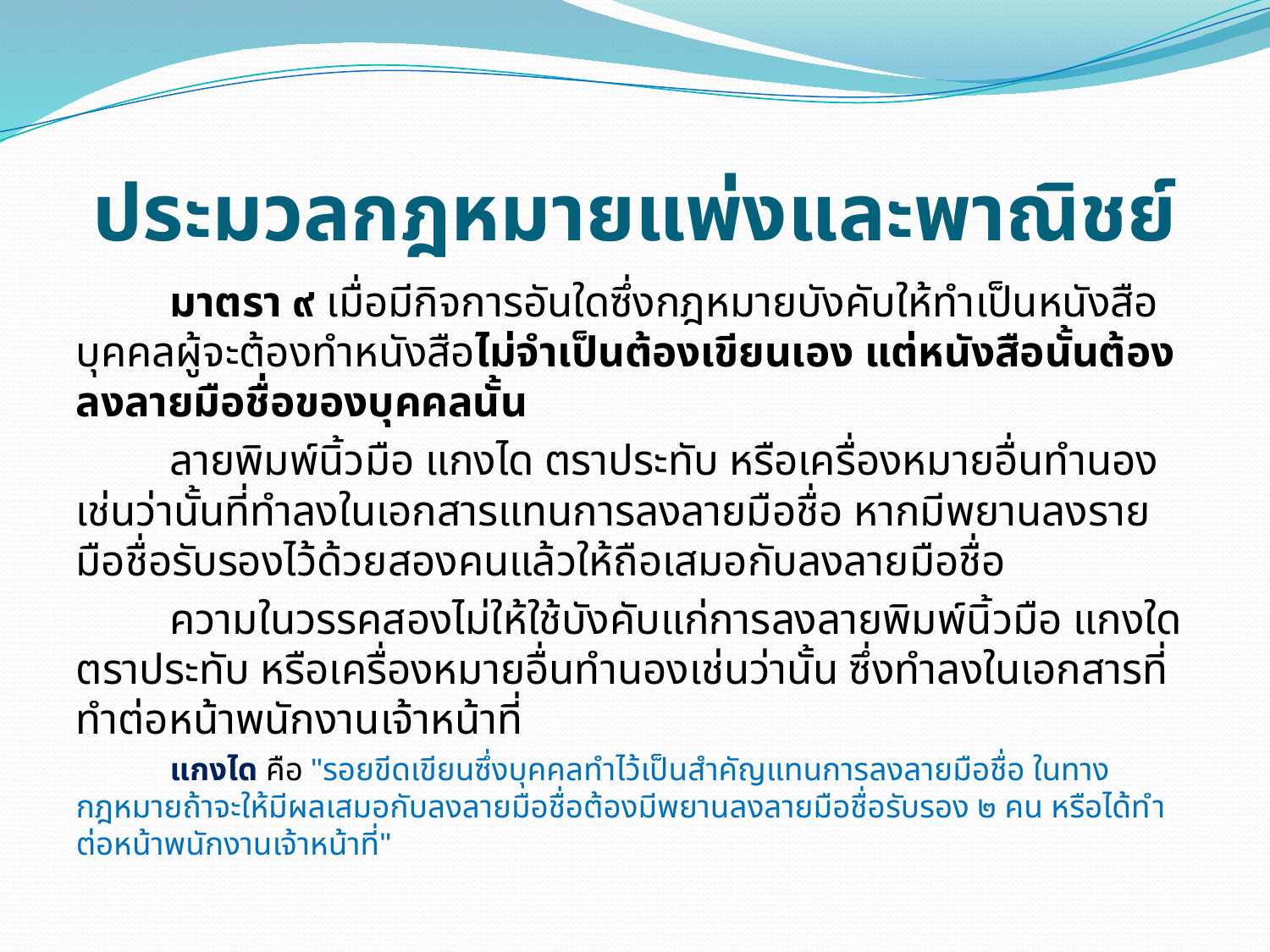

# ประมวลกฎหมายแพ่งและพาณิชย์
	มาตรา ๙ เมื่อมีกิจการอันใดซึ่งกฎหมายบังคับให้ทำเป็นหนังสือ บุคคลผู้จะต้องทำหนังสือไม่จำเป็นต้องเขียนเอง แต่หนังสือนั้นต้องลงลายมือชื่อของบุคคลนั้น
	ลายพิมพ์นิ้วมือ แกงได ตราประทับ หรือเครื่องหมายอื่นทำนองเช่นว่านั้นที่ทำลงในเอกสารแทนการลงลายมือชื่อ หากมีพยานลงรายมือชื่อรับรองไว้ด้วยสองคนแล้วให้ถือเสมอกับลงลายมือชื่อ
	ความในวรรคสองไม่ให้ใช้บังคับแก่การลงลายพิมพ์นิ้วมือ แกงใด ตราประทับ หรือเครื่องหมายอื่นทำนองเช่นว่านั้น ซึ่งทำลงในเอกสารที่ทำต่อหน้าพนักงานเจ้าหน้าที่
	แกงได คือ "รอยขีดเขียนซึ่งบุคคลทำไว้เป็นสำคัญแทนการลงลายมือชื่อ ในทางกฎหมายถ้าจะให้มีผลเสมอกับลงลายมือชื่อต้องมีพยานลงลายมือชื่อรับรอง ๒ คน หรือได้ทำต่อหน้าพนักงานเจ้าหน้าที่"